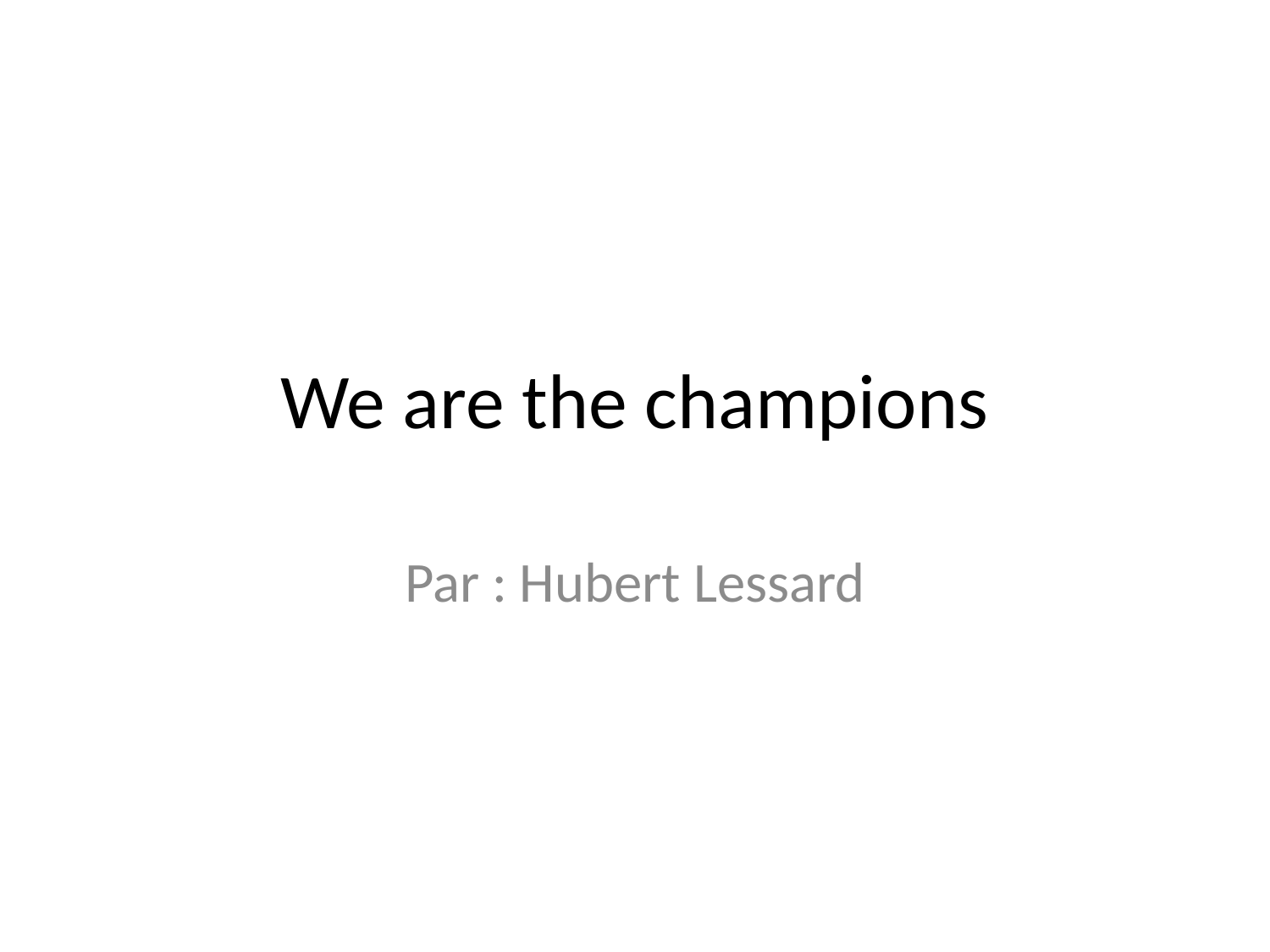

# We are the champions
Par : Hubert Lessard